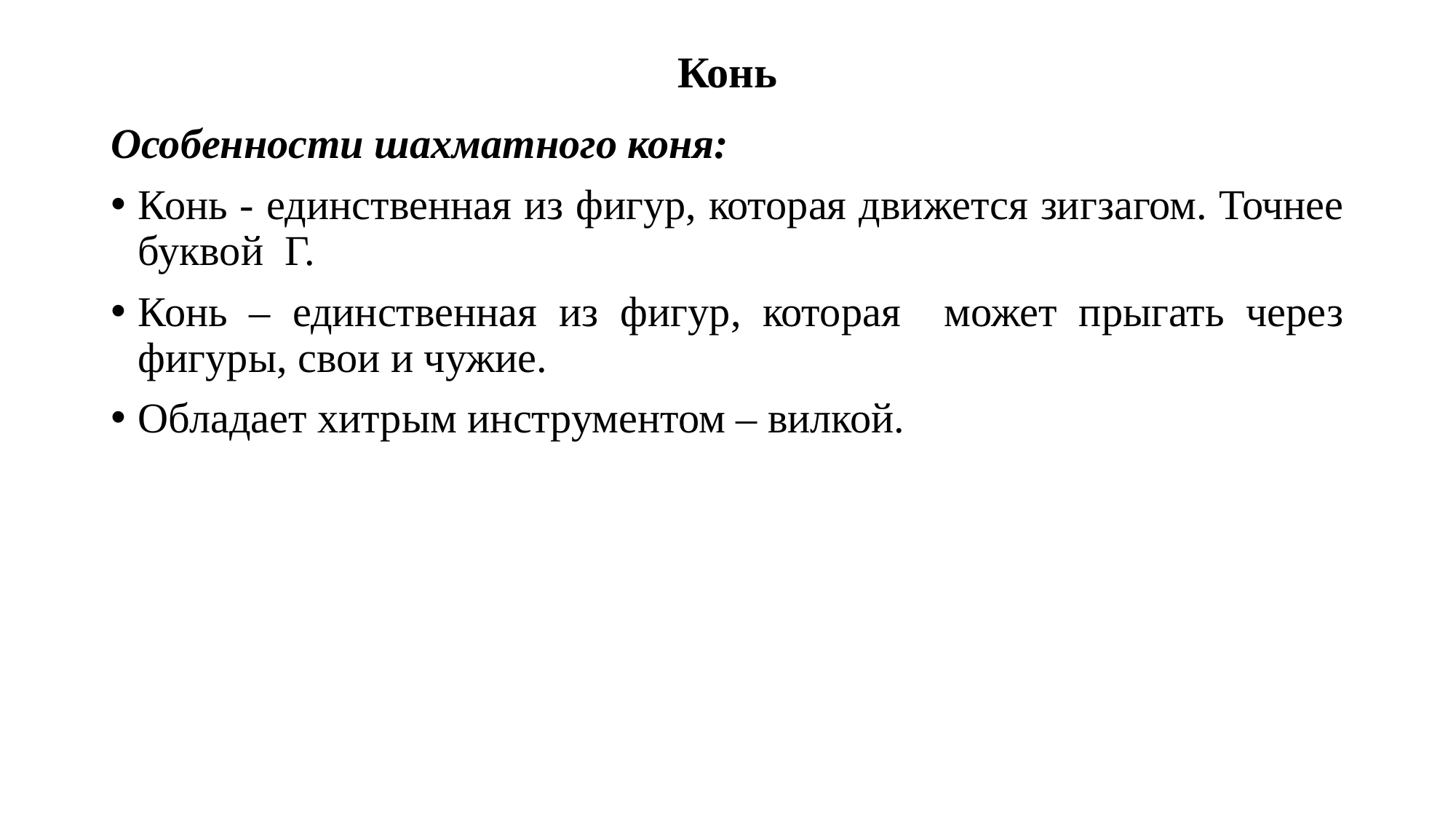

# Конь
Особенности шахматного коня:
Конь - единственная из фигур, которая движется зигзагом. Точнее буквой  Г.
Конь – единственная из фигур, которая  может прыгать через фигуры, свои и чужие.
Обладает хитрым инструментом – вилкой.